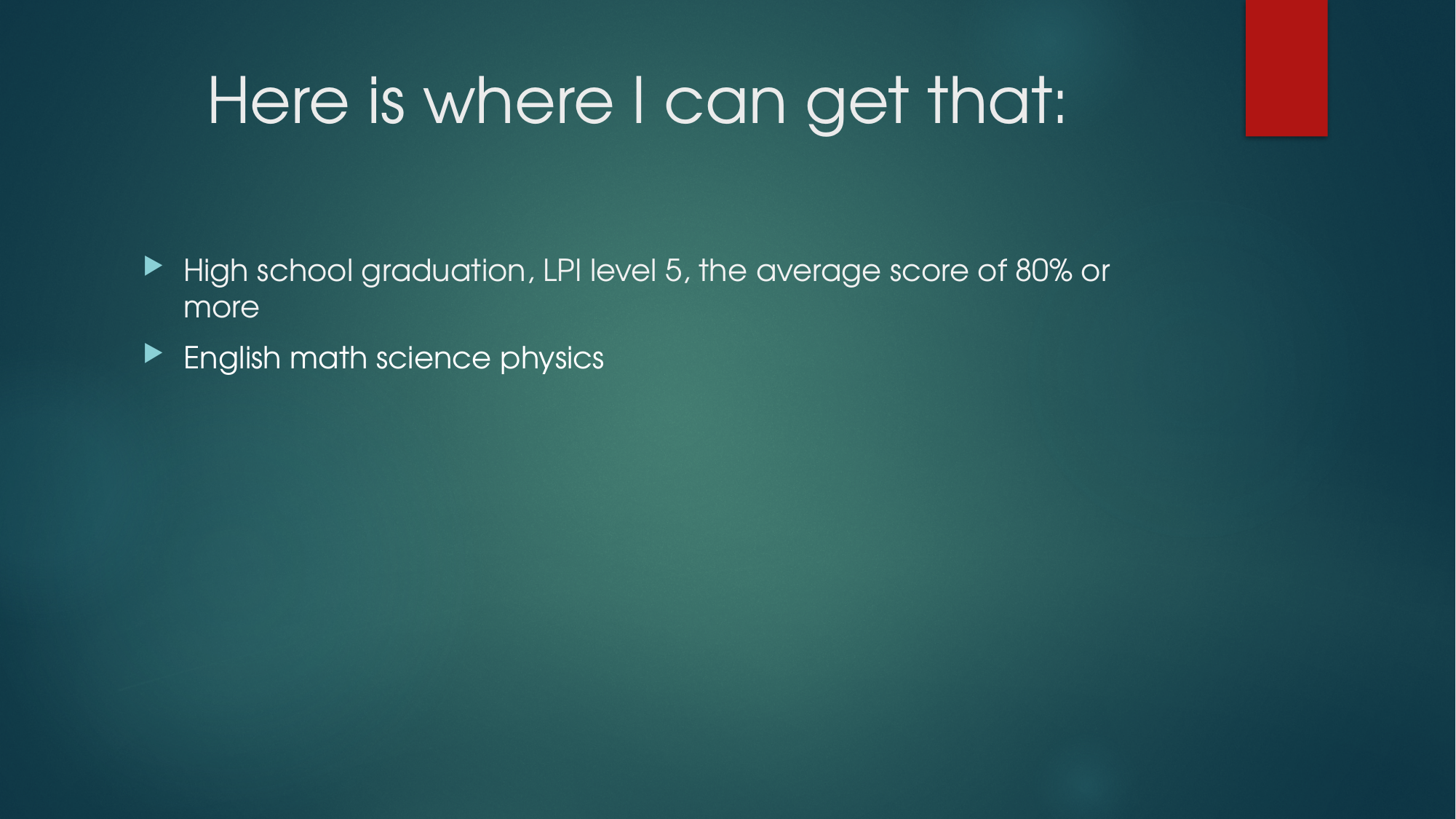

# Here is where I can get that:
High school graduation, LPI level 5, the average score of 80% or more
English math science physics